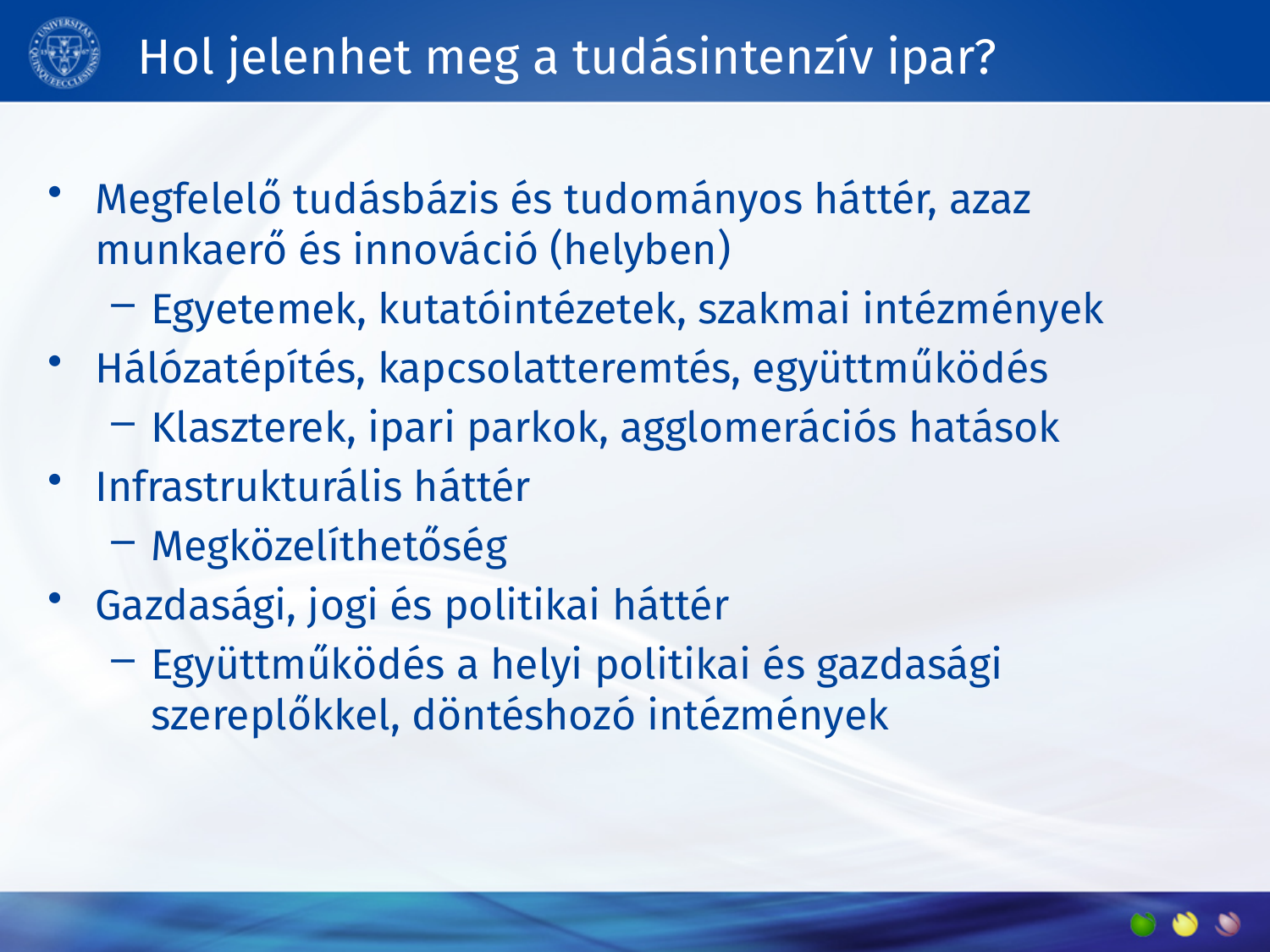

# Hol jelenhet meg a tudásintenzív ipar?

Megfelelő tudásbázis és tudományos háttér, azaz munkaerő és innováció (helyben)
Egyetemek, kutatóintézetek, szakmai intézmények
Hálózatépítés, kapcsolatteremtés, együttműködés
Klaszterek, ipari parkok, agglomerációs hatások
Infrastrukturális háttér
Megközelíthetőség
Gazdasági, jogi és politikai háttér
Együttműködés a helyi politikai és gazdasági szereplőkkel, döntéshozó intézmények